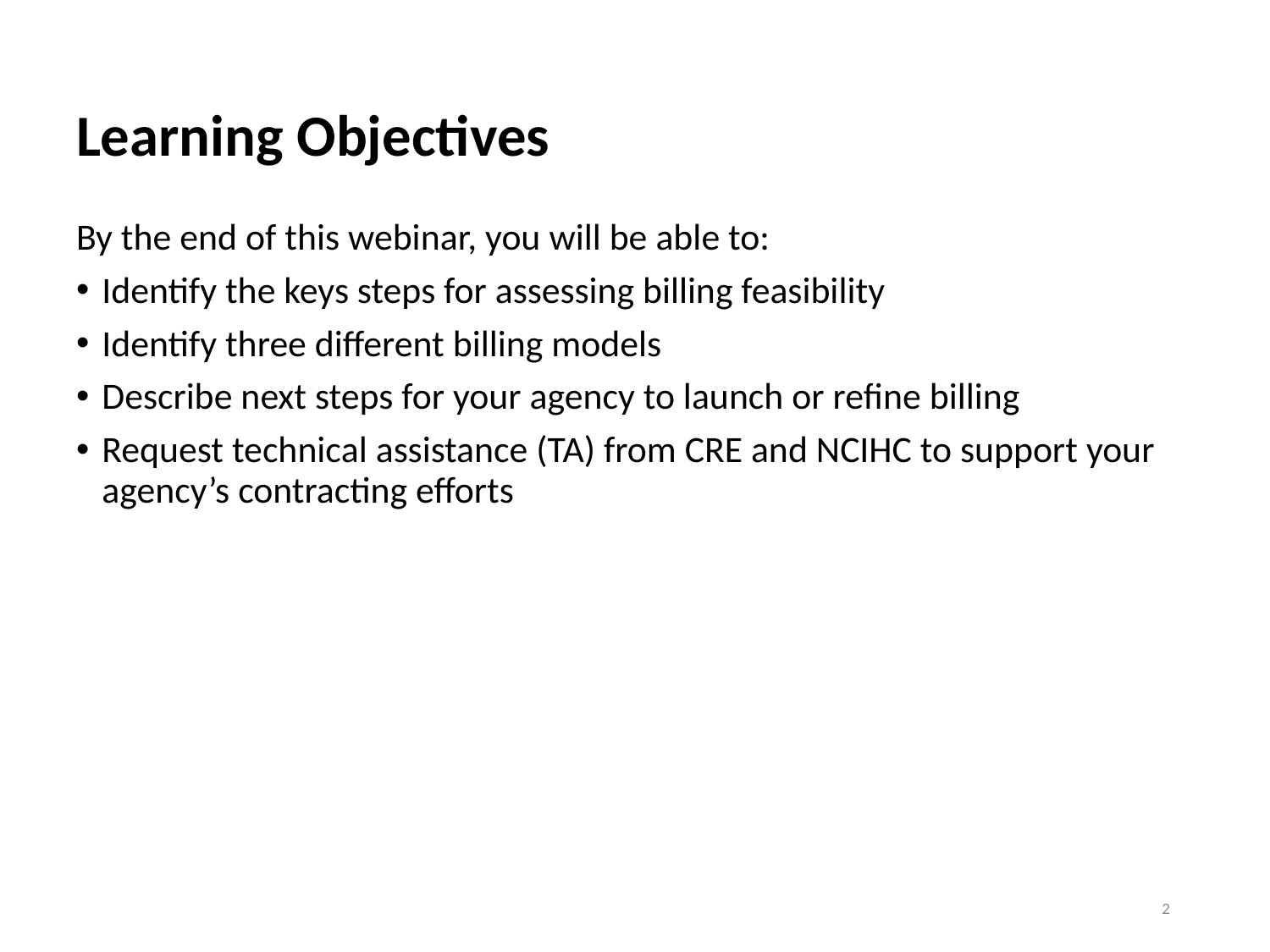

# Learning Objectives
By the end of this webinar, you will be able to:
Identify the keys steps for assessing billing feasibility
Identify three different billing models
Describe next steps for your agency to launch or refine billing
Request technical assistance (TA) from CRE and NCIHC to support your agency’s contracting efforts

2